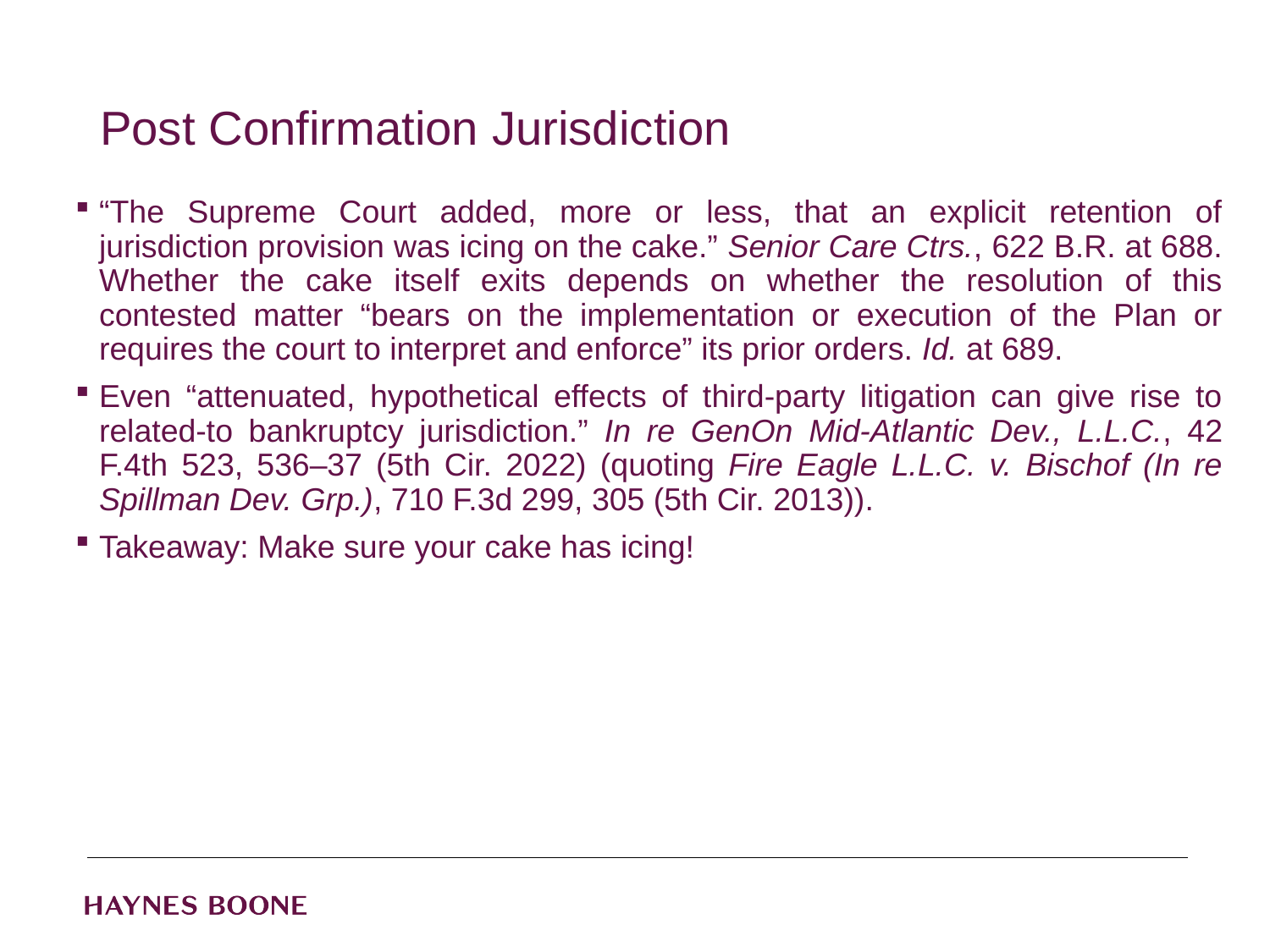

# Post Confirmation Jurisdiction
“The Supreme Court added, more or less, that an explicit retention of jurisdiction provision was icing on the cake.” Senior Care Ctrs., 622 B.R. at 688. Whether the cake itself exits depends on whether the resolution of this contested matter “bears on the implementation or execution of the Plan or requires the court to interpret and enforce” its prior orders. Id. at 689.
Even “attenuated, hypothetical effects of third-party litigation can give rise to related-to bankruptcy jurisdiction.” In re GenOn Mid-Atlantic Dev., L.L.C., 42 F.4th 523, 536–37 (5th Cir. 2022) (quoting Fire Eagle L.L.C. v. Bischof (In re Spillman Dev. Grp.), 710 F.3d 299, 305 (5th Cir. 2013)).
Takeaway: Make sure your cake has icing!